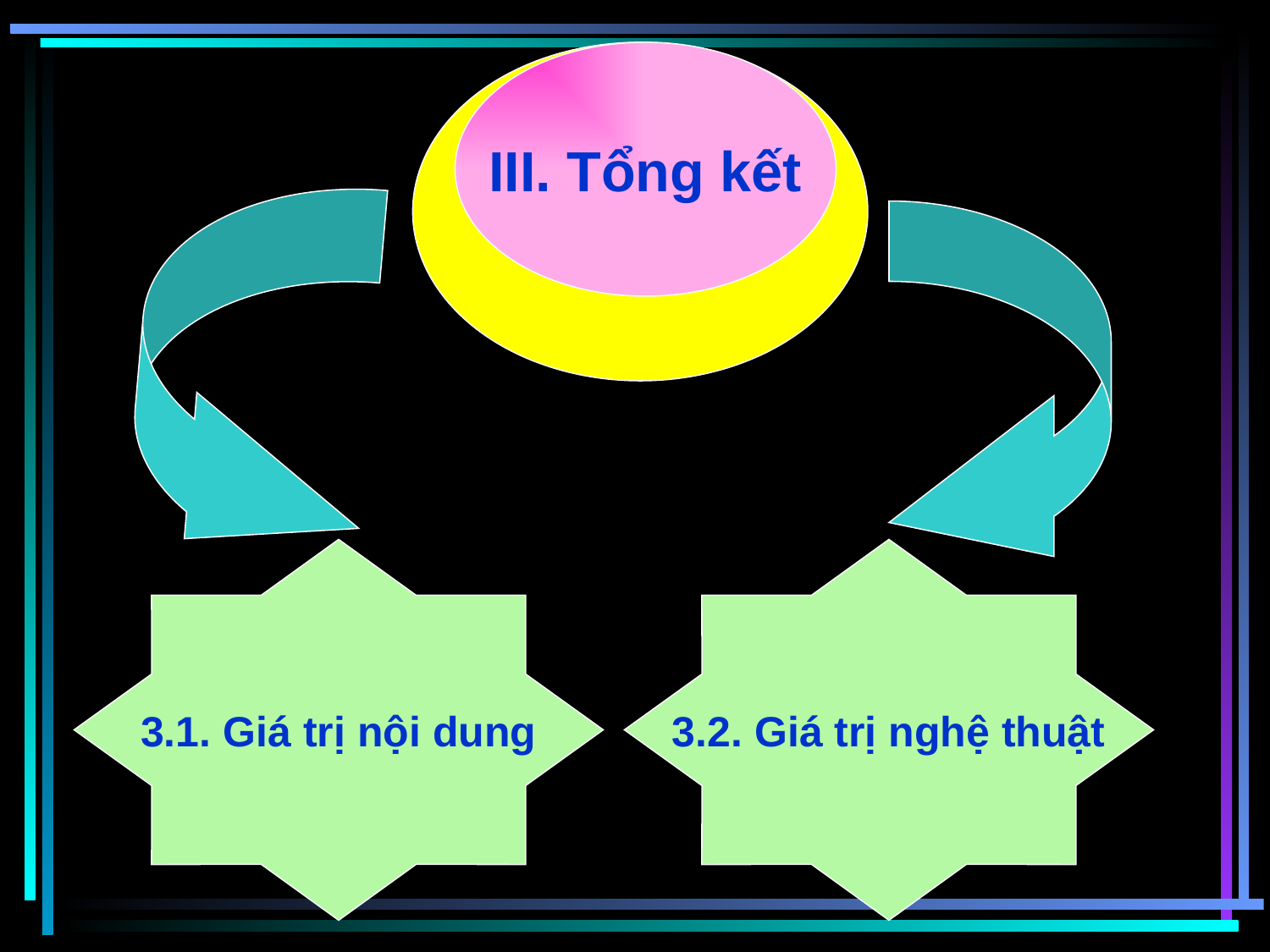

III. Tổng kết
#

3.1. Giá trị nội dung
3.2. Giá trị nghệ thuật